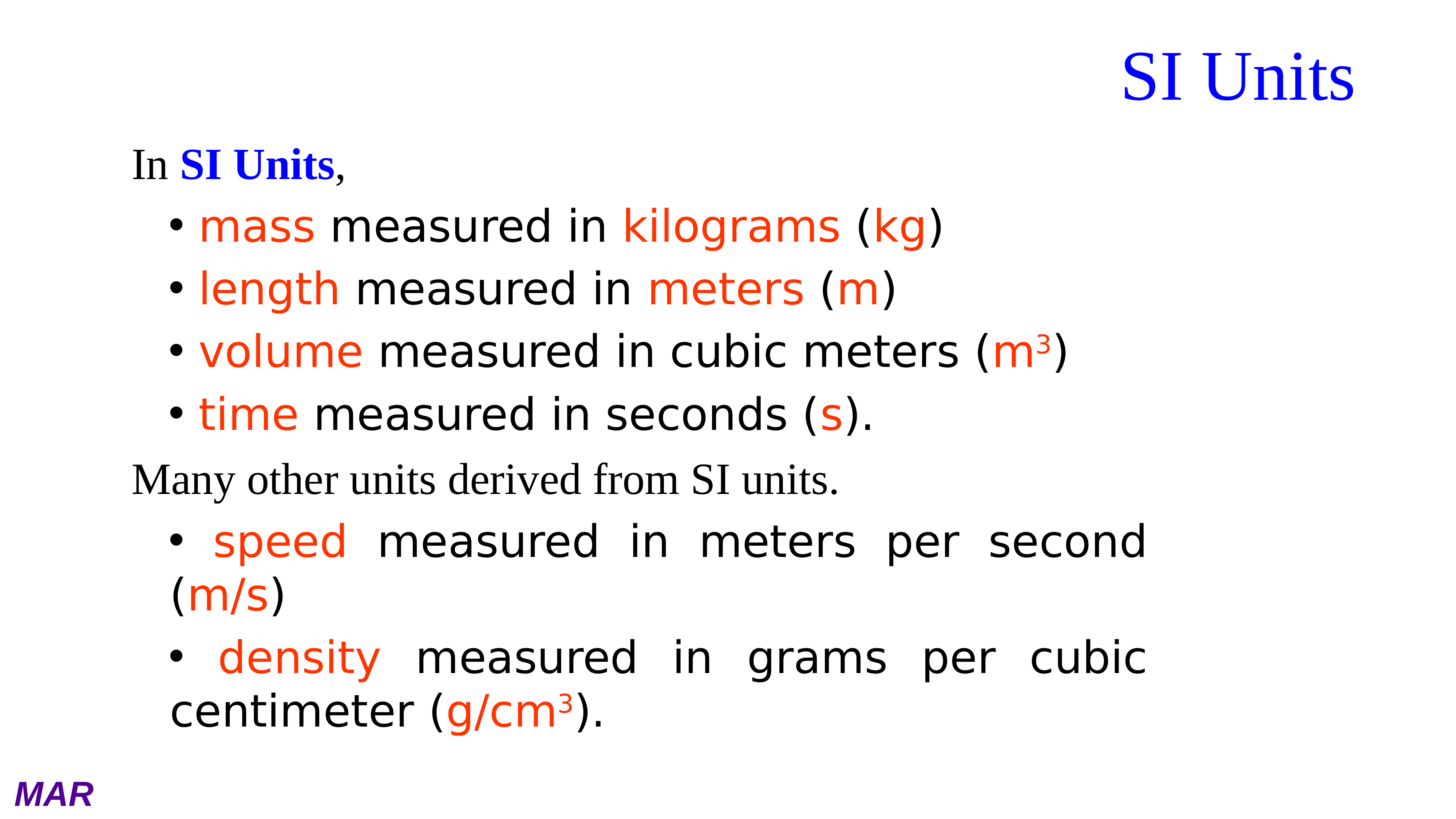

SI Units
In SI Units,
 mass measured in kilograms (kg)
 length measured in meters (m)
 volume measured in cubic meters (m3)
 time measured in seconds (s).
Many other units derived from SI units.
 speed measured in meters per second (m/s)
 density measured in grams per cubic centimeter (g/cm3).